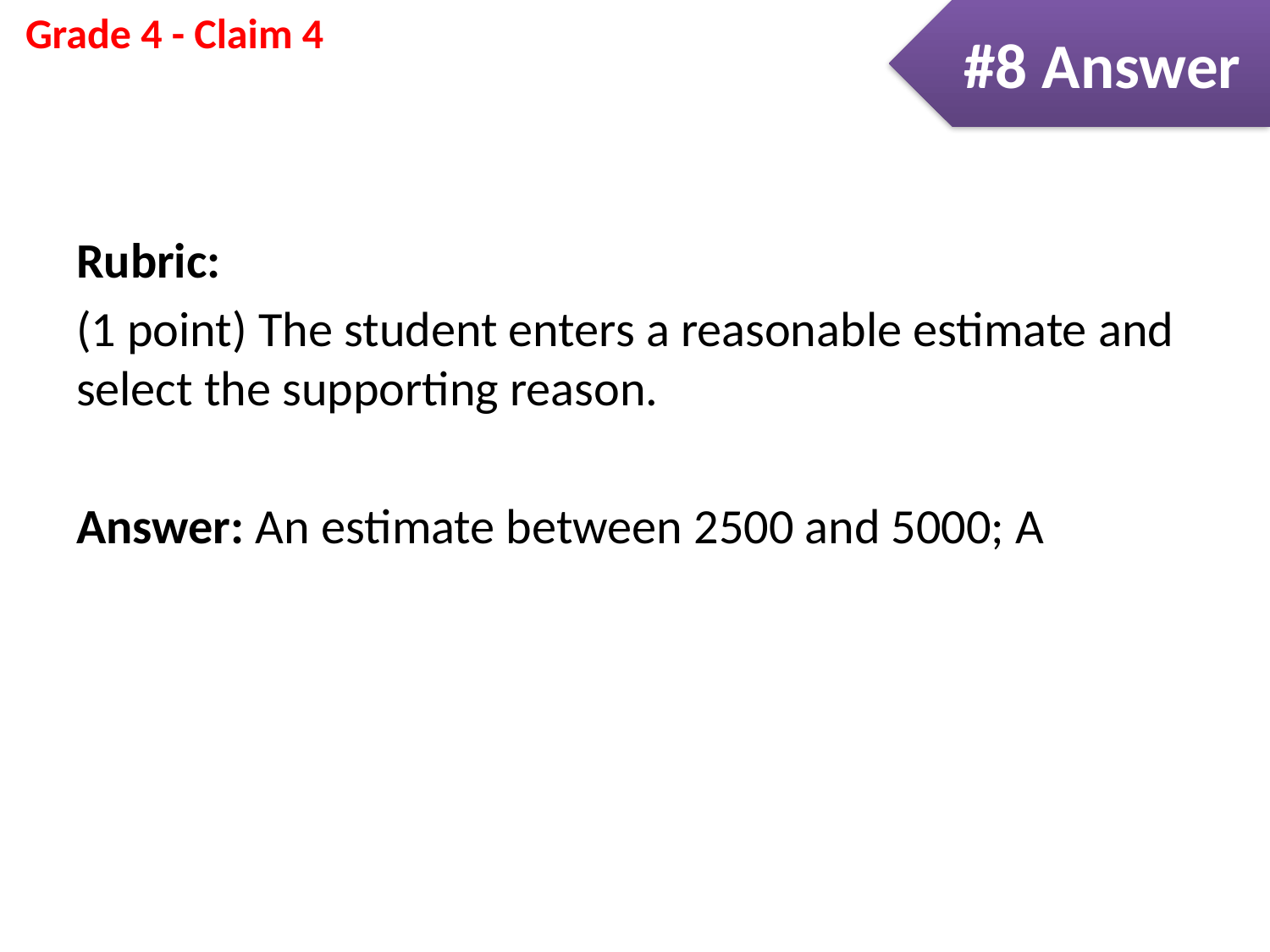

#8 Answer
Rubric:
(1 point) The student enters a reasonable estimate and select the supporting reason.

Answer: An estimate between 2500 and 5000; A